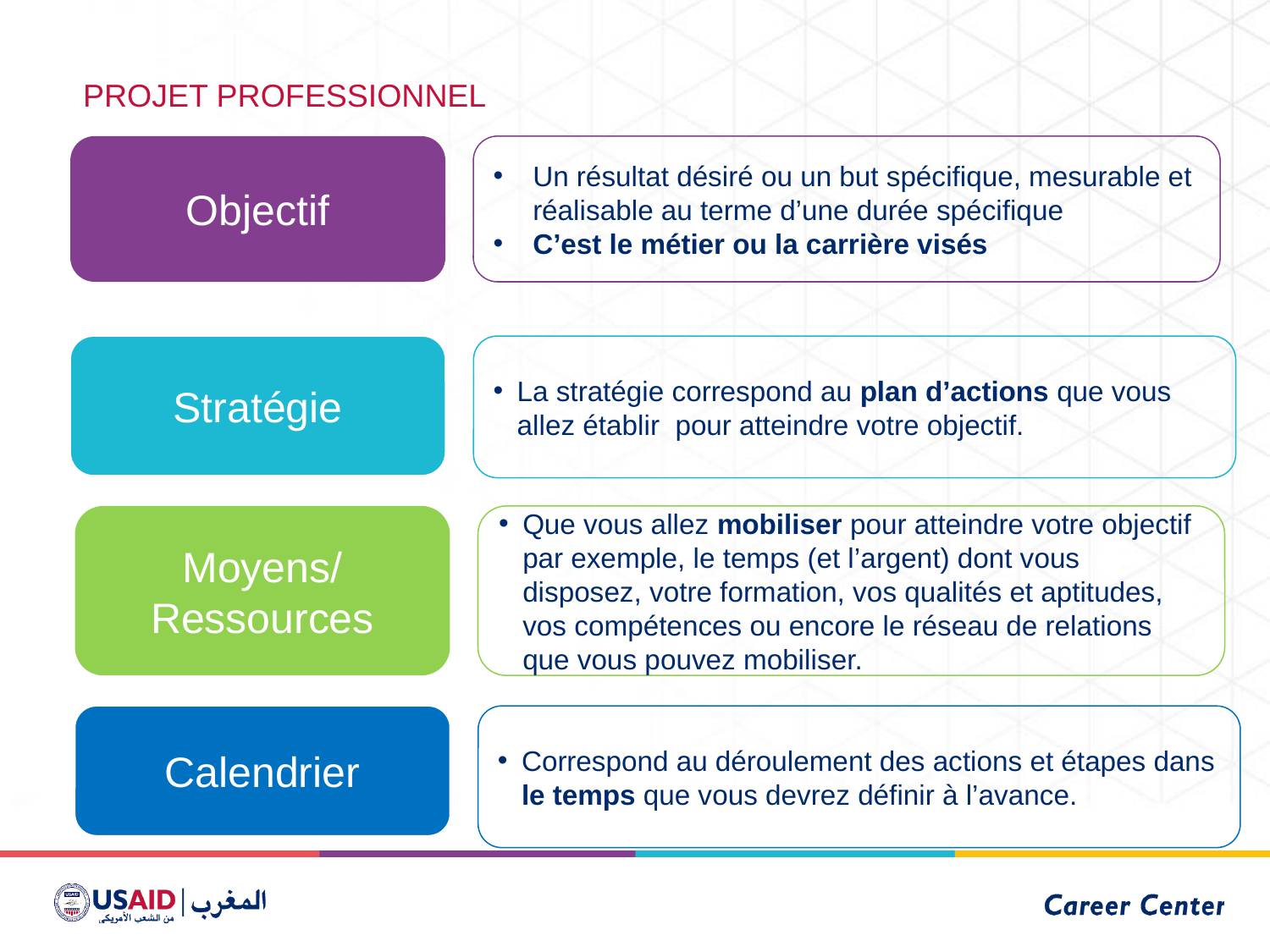

PROJET PROFESSIONNEL
Objectif
Un résultat désiré ou un but spécifique, mesurable et réalisable au terme d’une durée spécifique
C’est le métier ou la carrière visés
Stratégie
La stratégie correspond au plan d’actions que vous allez établir  pour atteindre votre objectif.
Moyens/ Ressources
Que vous allez mobiliser pour atteindre votre objectif par exemple, le temps (et l’argent) dont vous disposez, votre formation, vos qualités et aptitudes, vos compétences ou encore le réseau de relations que vous pouvez mobiliser.
Calendrier
Correspond au déroulement des actions et étapes dans le temps que vous devrez définir à l’avance.